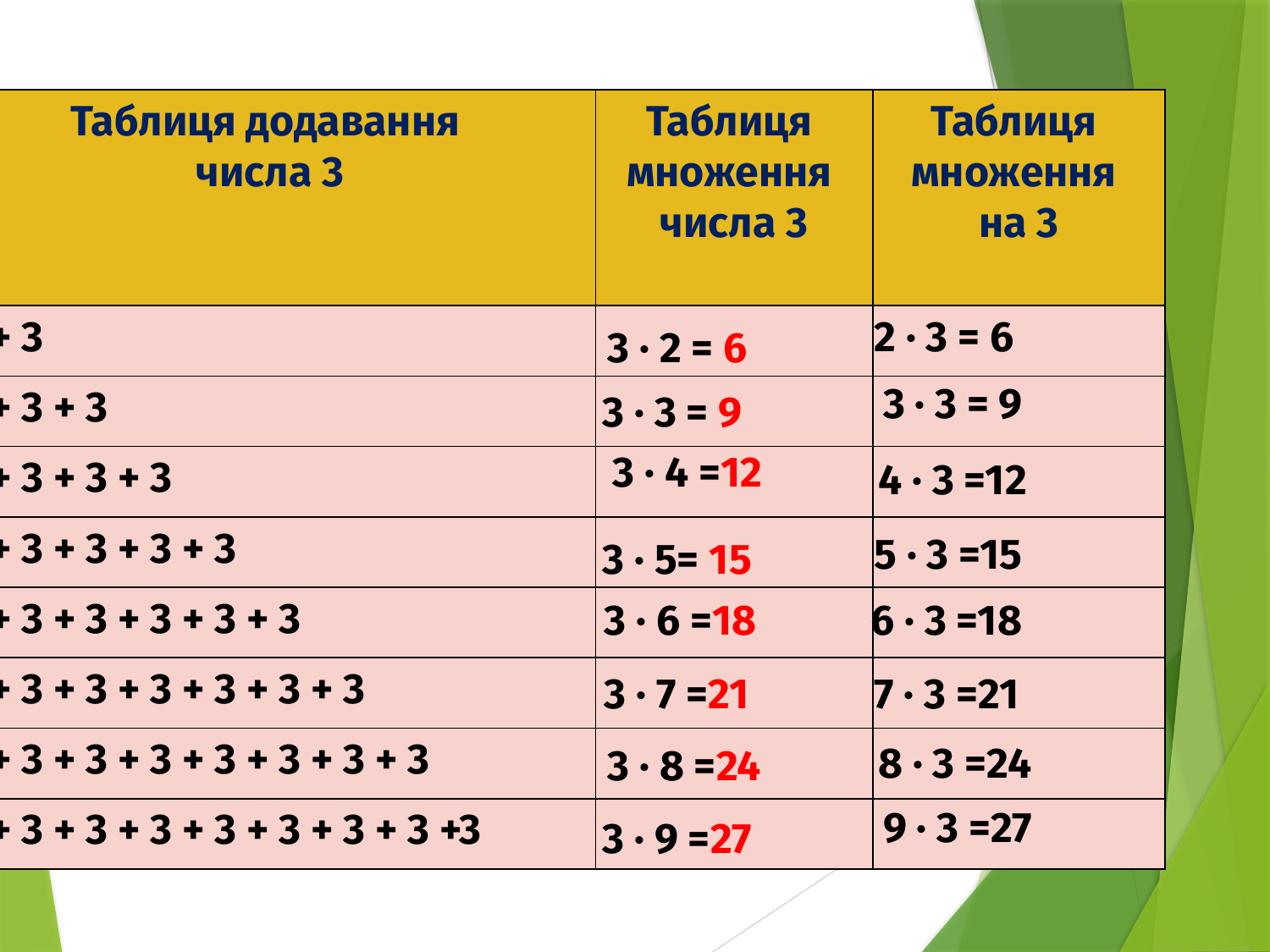

| Таблиця додавання числа 3 | Таблиця множення числа 3 | Таблиця множення на 3 |
| --- | --- | --- |
| 3 + 3 |  |  |
| 3 + 3 + 3 |  |  |
| 3 + 3 + 3 + 3 |  |  |
| 3 + 3 + 3 + 3 + 3 |  |  |
| 3 + 3 + 3 + 3 + 3 + 3 |  |  |
| 3 + 3 + 3 + 3 + 3 + 3 + 3 |  |  |
| 3 + 3 + 3 + 3 + 3 + 3 + 3 + 3 |  |  |
| 3 + 3 + 3 + 3 + 3 + 3 + 3 + 3 +3 |  |  |
2 ∙ 3 = 6
3 ∙ 2 = 6
3 ∙ 3 = 9
3 ∙ 3 = 9
3 ∙ 4 =12
4 ∙ 3 =12
5 ∙ 3 =15
3 ∙ 5= 15
 6 ∙ 3 =18
3 ∙ 6 =18
7 ∙ 3 =21
3 ∙ 7 =21
8 ∙ 3 =24
3 ∙ 8 =24
9 ∙ 3 =27
3 ∙ 9 =27